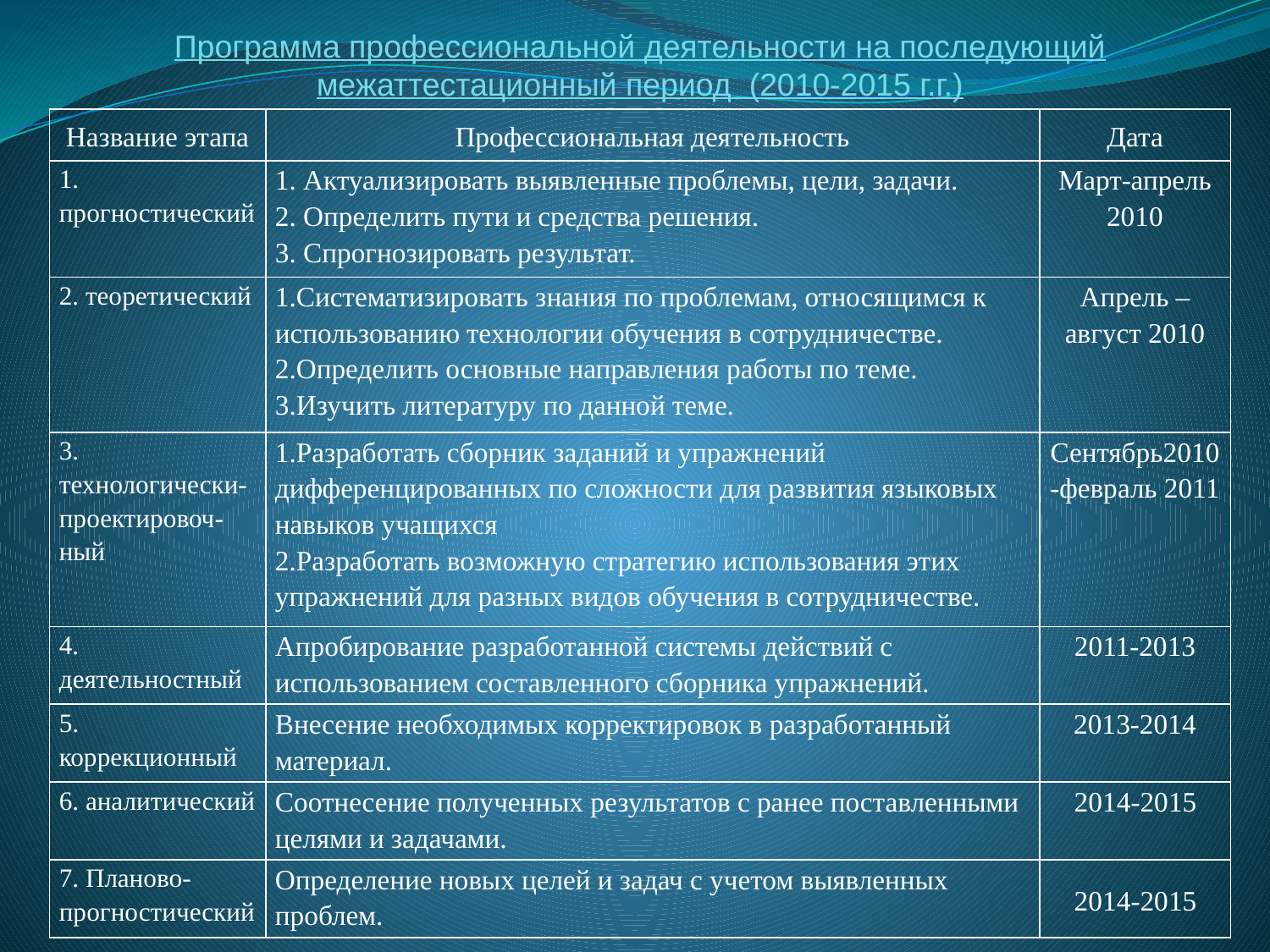

Программа профессиональной деятельности на последующий межаттестационный период  (2010-2015 г.г.)
| Название этапа | Профессиональная деятельность | Дата |
| --- | --- | --- |
| 1. прогностический | 1. Актуализировать выявленные проблемы, цели, задачи. 2. Определить пути и средства решения. 3. Спрогнозировать результат. | Март-апрель 2010 |
| 2. теоретический | 1.Систематизировать знания по проблемам, относящимся к использованию технологии обучения в сотрудничестве. 2.Определить основные направления работы по теме. 3.Изучить литературу по данной теме. | Апрель – август 2010 |
| 3. технологически-проектировоч-ный | 1.Разработать сборник заданий и упражнений дифференцированных по сложности для развития языковых навыков учащихся 2.Разработать возможную стратегию использования этих упражнений для разных видов обучения в сотрудничестве. | Сентябрь2010-февраль 2011 |
| 4. деятельностный | Апробирование разработанной системы действий с использованием составленного сборника упражнений. | 2011-2013 |
| 5. коррекционный | Внесение необходимых корректировок в разработанный материал. | 2013-2014 |
| 6. аналитический | Соотнесение полученных результатов с ранее поставленными целями и задачами. | 2014-2015 |
| 7. Планово-прогностический | Определение новых целей и задач с учетом выявленных проблем. | 2014-2015 |